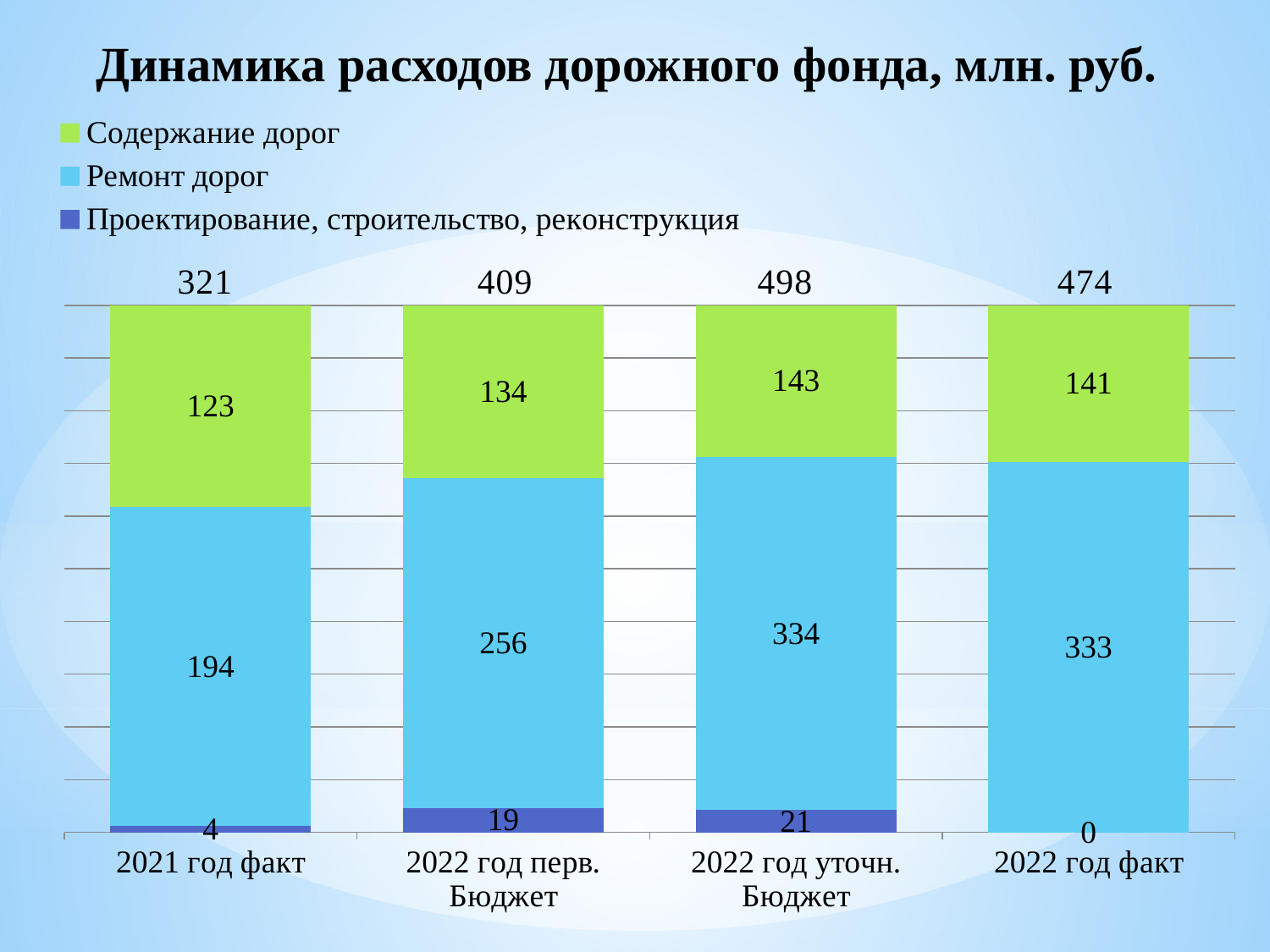

# Динамика расходов дорожного фонда, млн. руб.

### Chart

| Category | Проектирование, строительство, реконструкция | Ремонт дорог | Содержание дорог |
|---|---|---|---|
| 2021 год факт | 4.0 | 194.0 | 123.0 |
| 2022 год перв. Бюджет | 19.0 | 256.0 | 134.0 |
| 2022 год уточн. Бюджет | 21.0 | 334.0 | 143.0 |
| 2022 год факт | 0.0 | 333.0 | 141.0 |